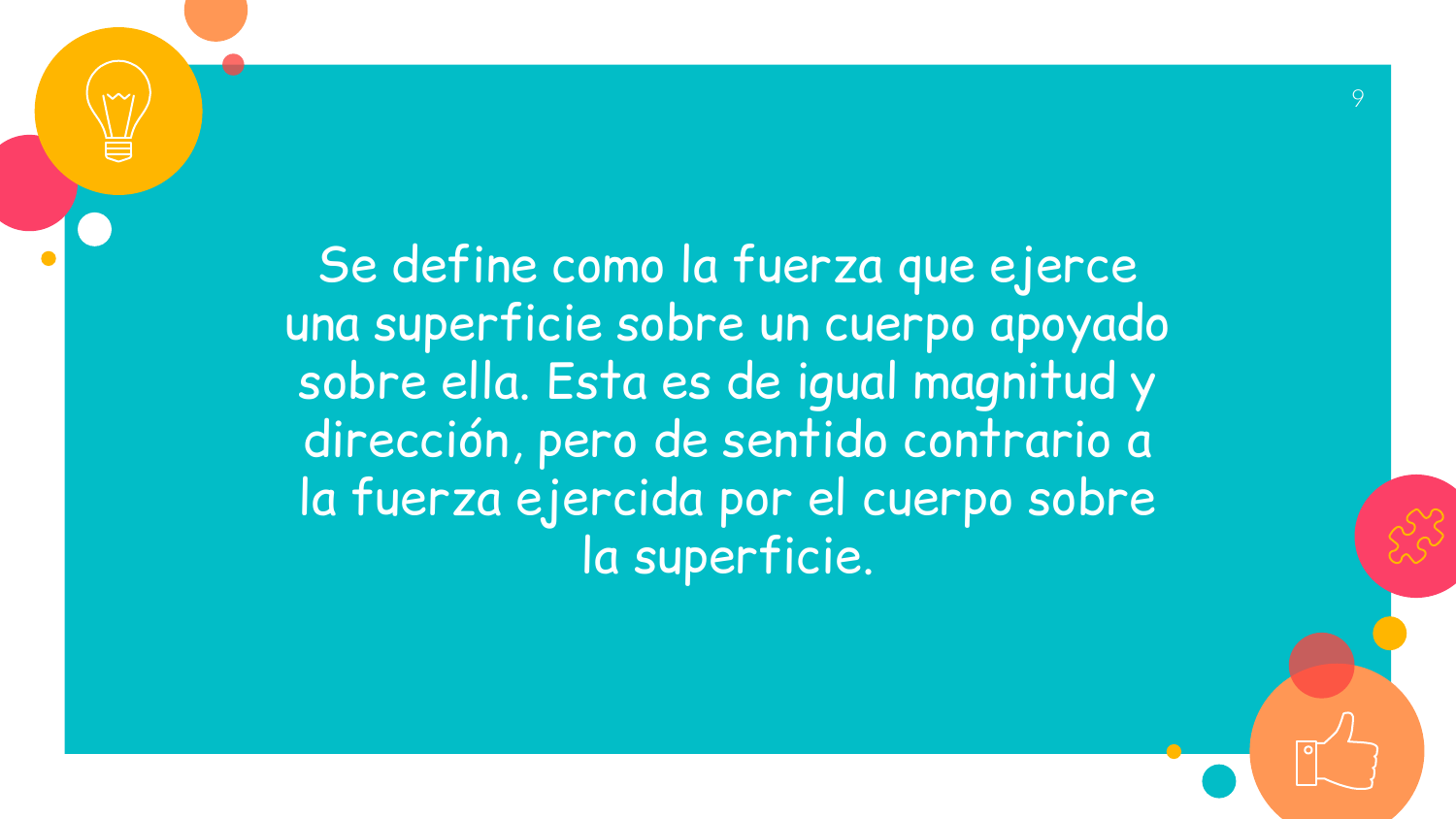

9
Se define como la fuerza que ejerce una superficie sobre un cuerpo apoyado sobre ella. Esta es de igual magnitud y dirección, pero de sentido contrario a la fuerza ejercida por el cuerpo sobre la superficie.​